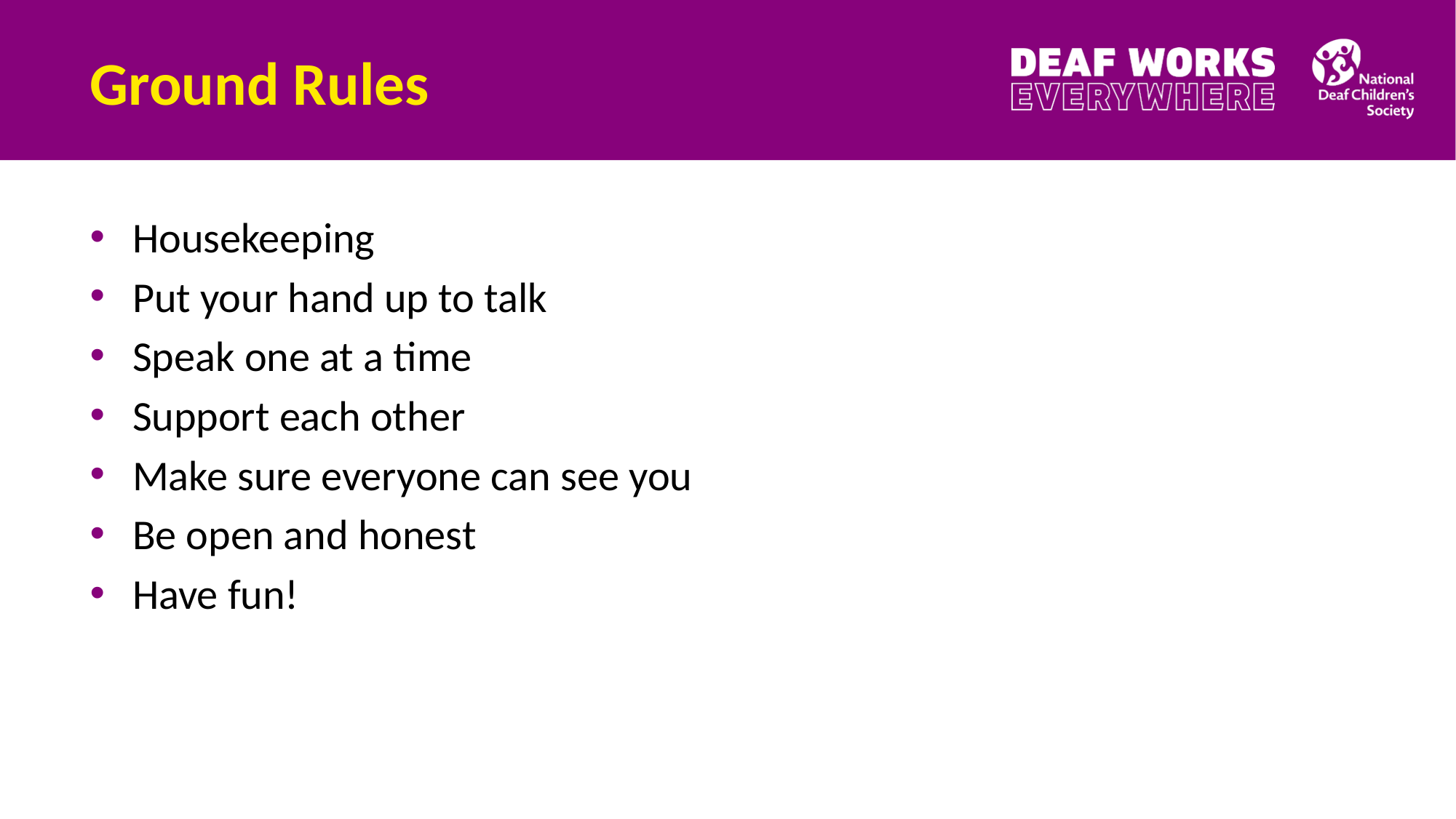

Ground Rules
Housekeeping
Put your hand up to talk
Speak one at a time
Support each other
Make sure everyone can see you
Be open and honest
Have fun!